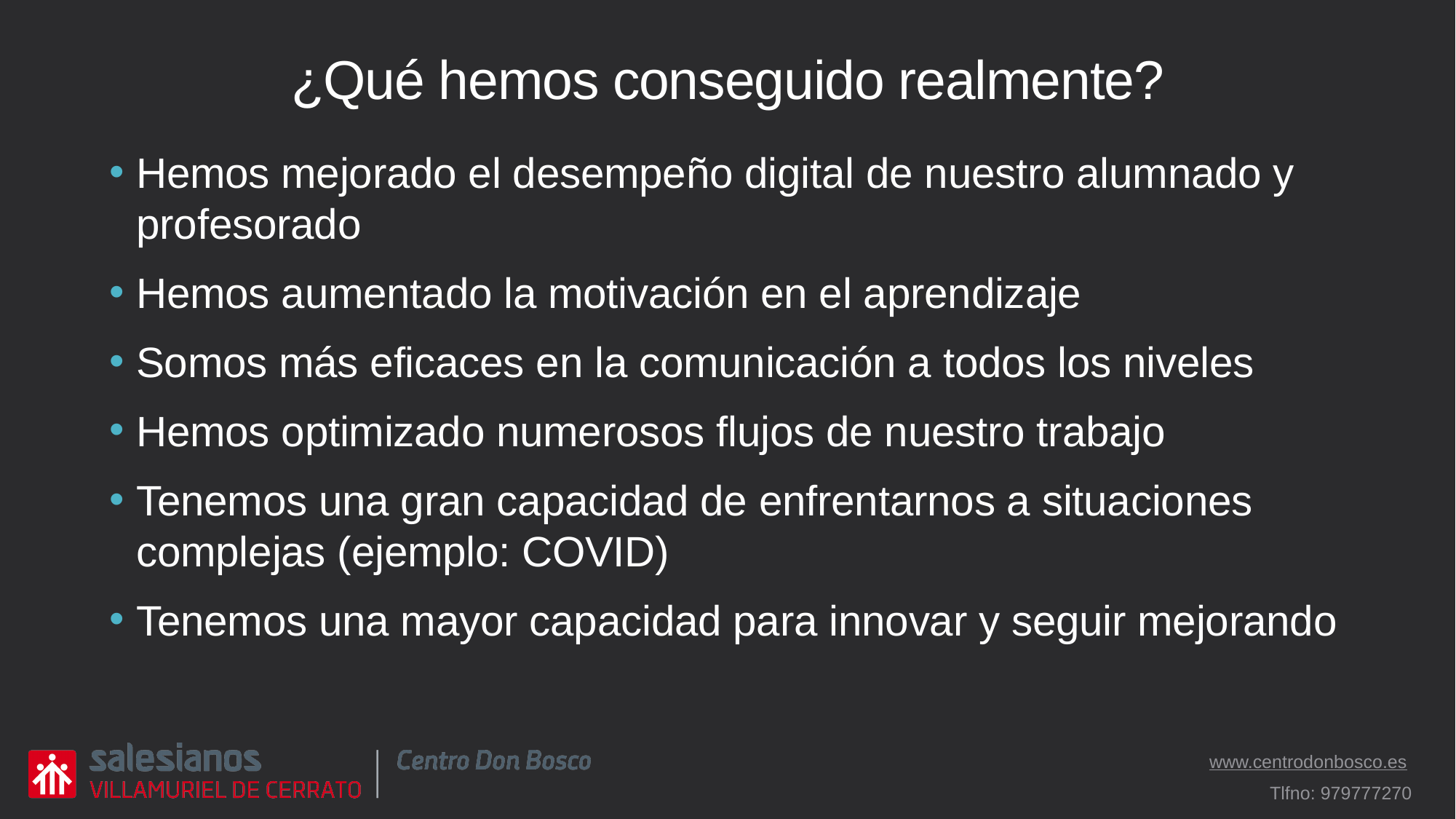

# ¿Qué hemos conseguido realmente?
Hemos mejorado el desempeño digital de nuestro alumnado y profesorado
Hemos aumentado la motivación en el aprendizaje
Somos más eficaces en la comunicación a todos los niveles
Hemos optimizado numerosos flujos de nuestro trabajo
Tenemos una gran capacidad de enfrentarnos a situaciones complejas (ejemplo: COVID)
Tenemos una mayor capacidad para innovar y seguir mejorando